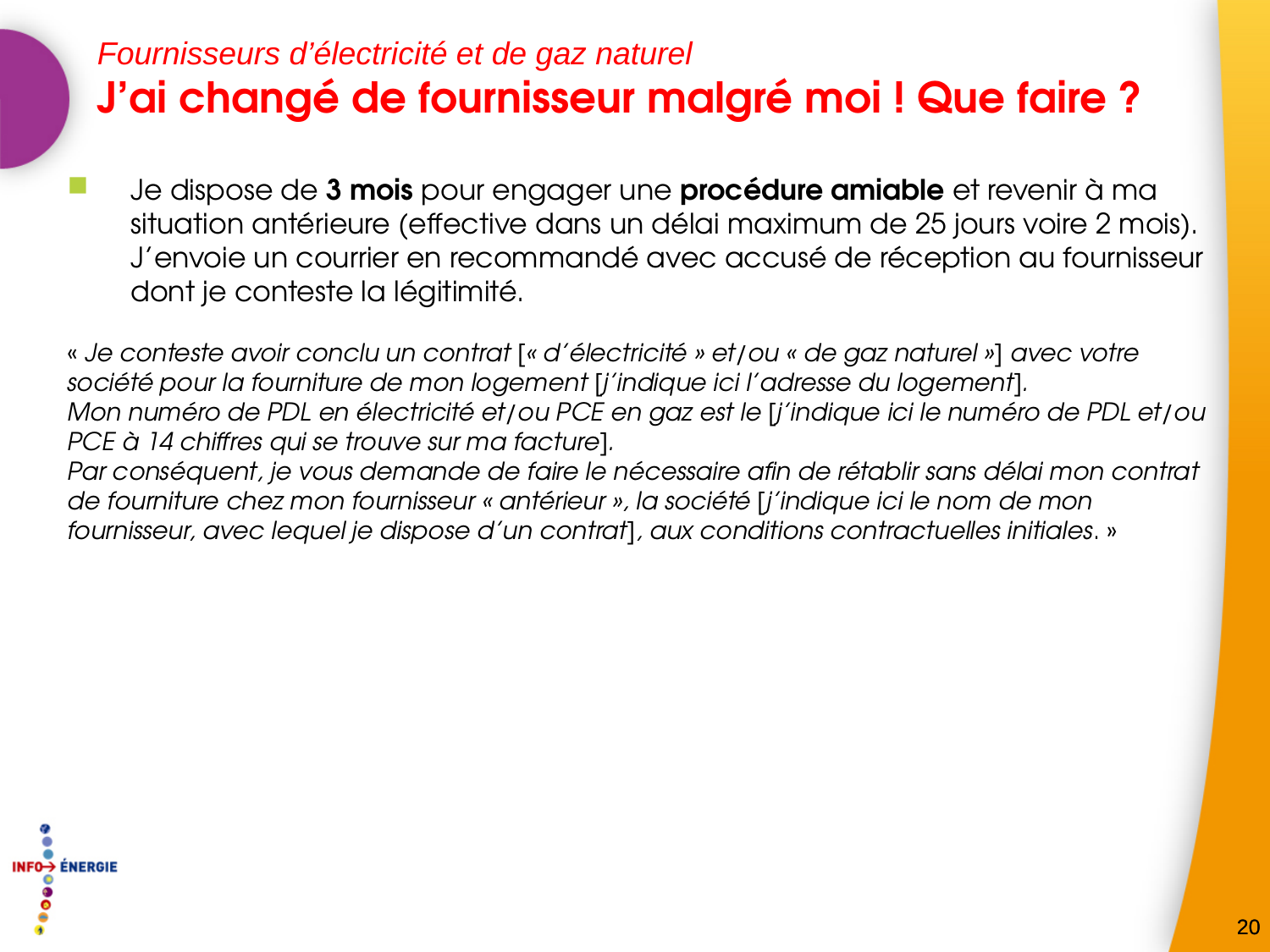

Fournisseurs d’électricité et de gaz naturel
J’ai changé de fournisseur malgré moi ! Que faire ?

Je dispose de 3 mois pour engager une procédure amiable et revenir à ma situation antérieure (effective dans un délai maximum de 25 jours voire 2 mois).
J’envoie un courrier en recommandé avec accusé de réception au fournisseur dont je conteste la légitimité.

« Je conteste avoir conclu un contrat [« d’électricité » et/ou « de gaz naturel »] avec votre société pour la fourniture de mon logement [j’indique ici l’adresse du logement].
Mon numéro de PDL en électricité et/ou PCE en gaz est le [j’indique ici le numéro de PDL et/ou PCE à 14 chiffres qui se trouve sur ma facture].
Par conséquent, je vous demande de faire le nécessaire afin de rétablir sans délai mon contrat de fourniture chez mon fournisseur « antérieur », la société [j’indique ici le nom de mon fournisseur, avec lequel je dispose d’un contrat], aux conditions contractuelles initiales. »
20
20